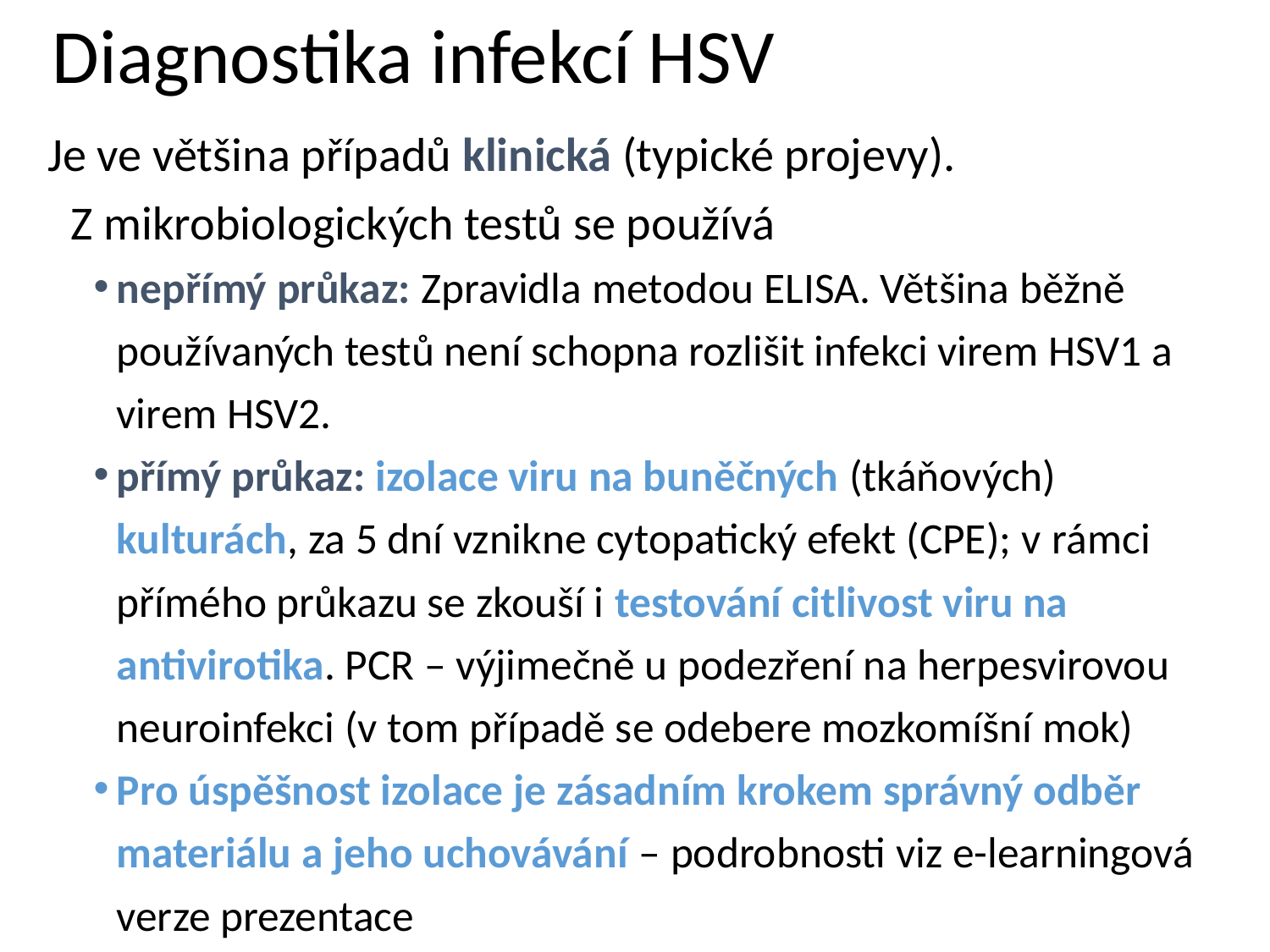

# Diagnostika infekcí HSV
Je ve většina případů klinická (typické projevy). Z mikrobiologických testů se používá
nepřímý průkaz: Zpravidla metodou ELISA. Většina běžně používaných testů není schopna rozlišit infekci virem HSV1 a virem HSV2.
přímý průkaz: izolace viru na buněčných (tkáňových) kulturách, za 5 dní vznikne cytopatický efekt (CPE); v rámci přímého průkazu se zkouší i testování citlivost viru na antivirotika. PCR – výjimečně u podezření na herpesvirovou neuroinfekci (v tom případě se odebere mozkomíšní mok)
Pro úspěšnost izolace je zásadním krokem správný odběr materiálu a jeho uchovávání – podrobnosti viz e-learningová verze prezentace